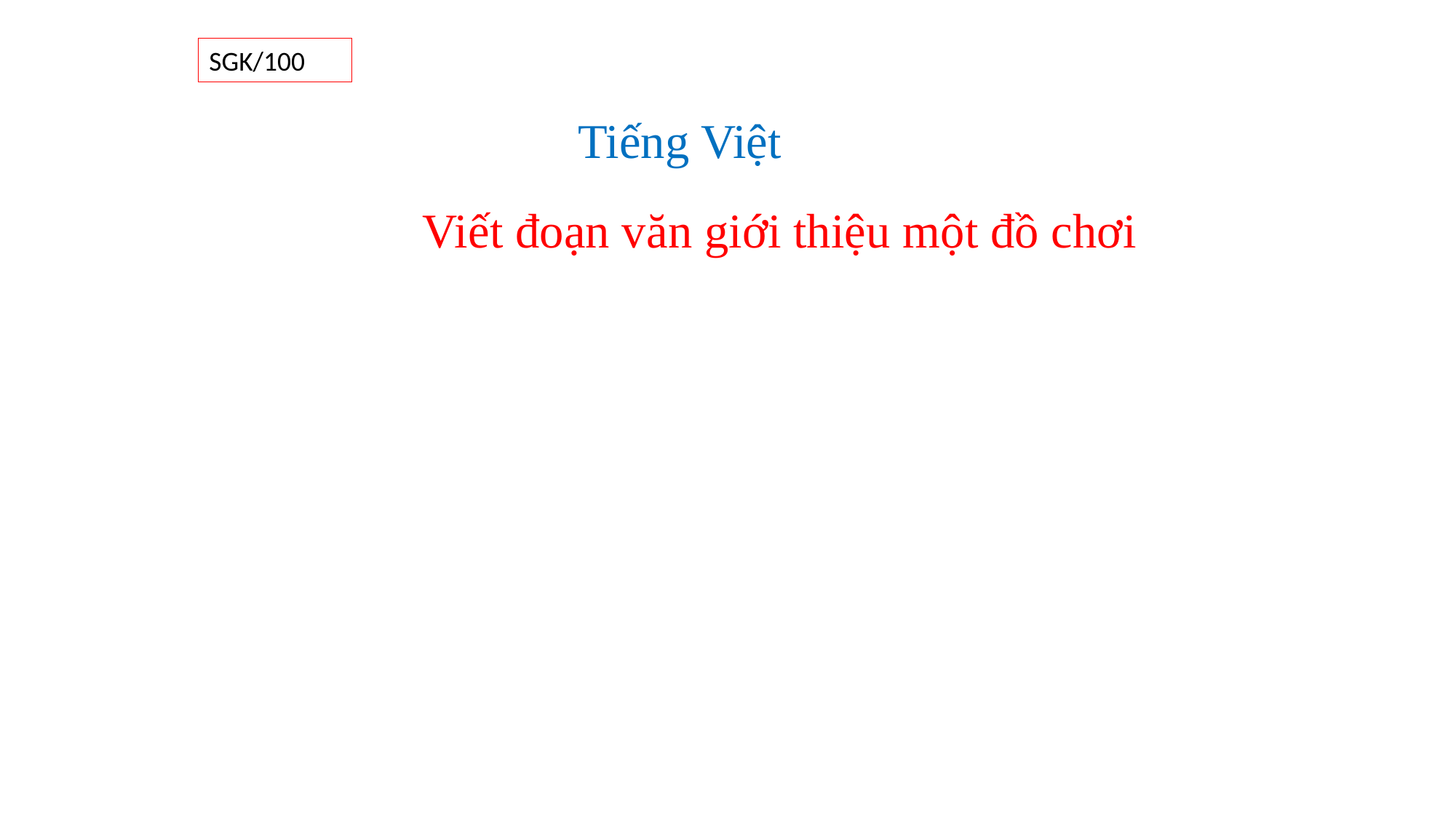

SGK/100
Tiếng Việt
Viết đoạn văn giới thiệu một đồ chơi